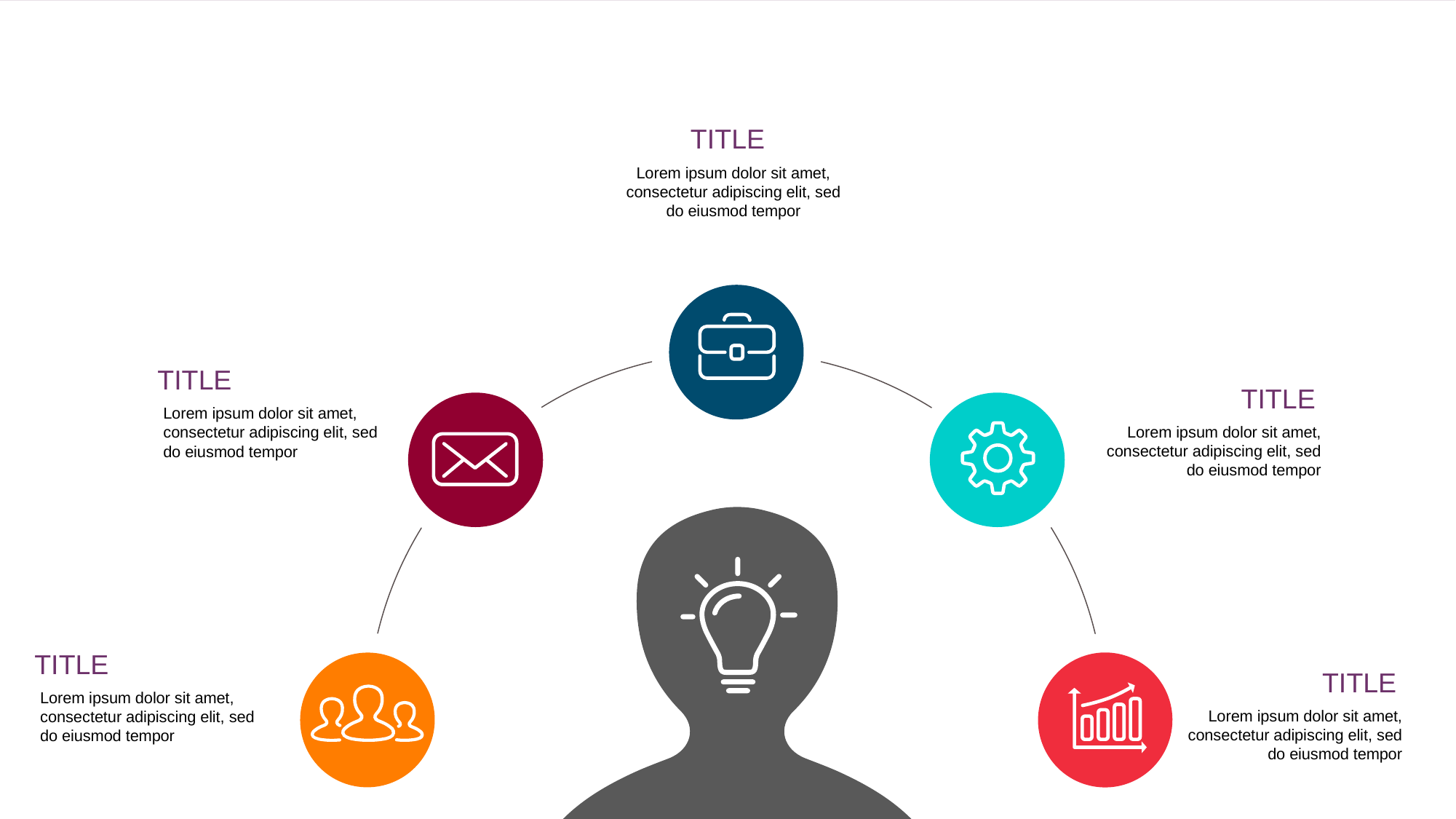

TITLE
Lorem ipsum dolor sit amet, consectetur adipiscing elit, sed do eiusmod tempor

TITLE

TITLE
Lorem ipsum dolor sit amet, consectetur adipiscing elit, sed do eiusmod tempor
Lorem ipsum dolor sit amet, consectetur adipiscing elit, sed do eiusmod tempor

TITLE
TITLE
Lorem ipsum dolor sit amet, consectetur adipiscing elit, sed do eiusmod tempor
Lorem ipsum dolor sit amet, consectetur adipiscing elit, sed do eiusmod tempor